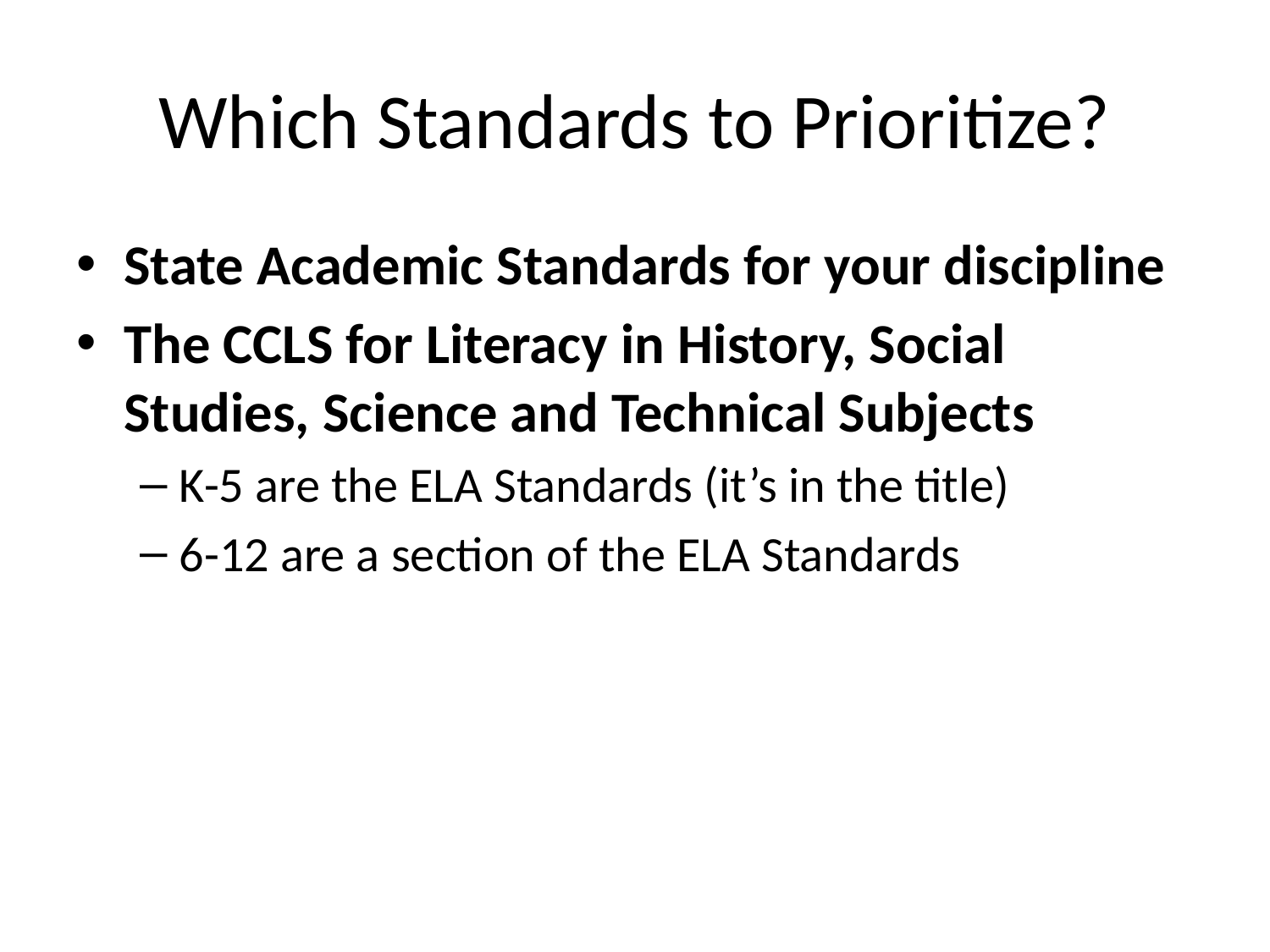

# Which Standards to Prioritize?
State Academic Standards for your discipline
The CCLS for Literacy in History, Social Studies, Science and Technical Subjects
K-5 are the ELA Standards (it’s in the title)
6-12 are a section of the ELA Standards